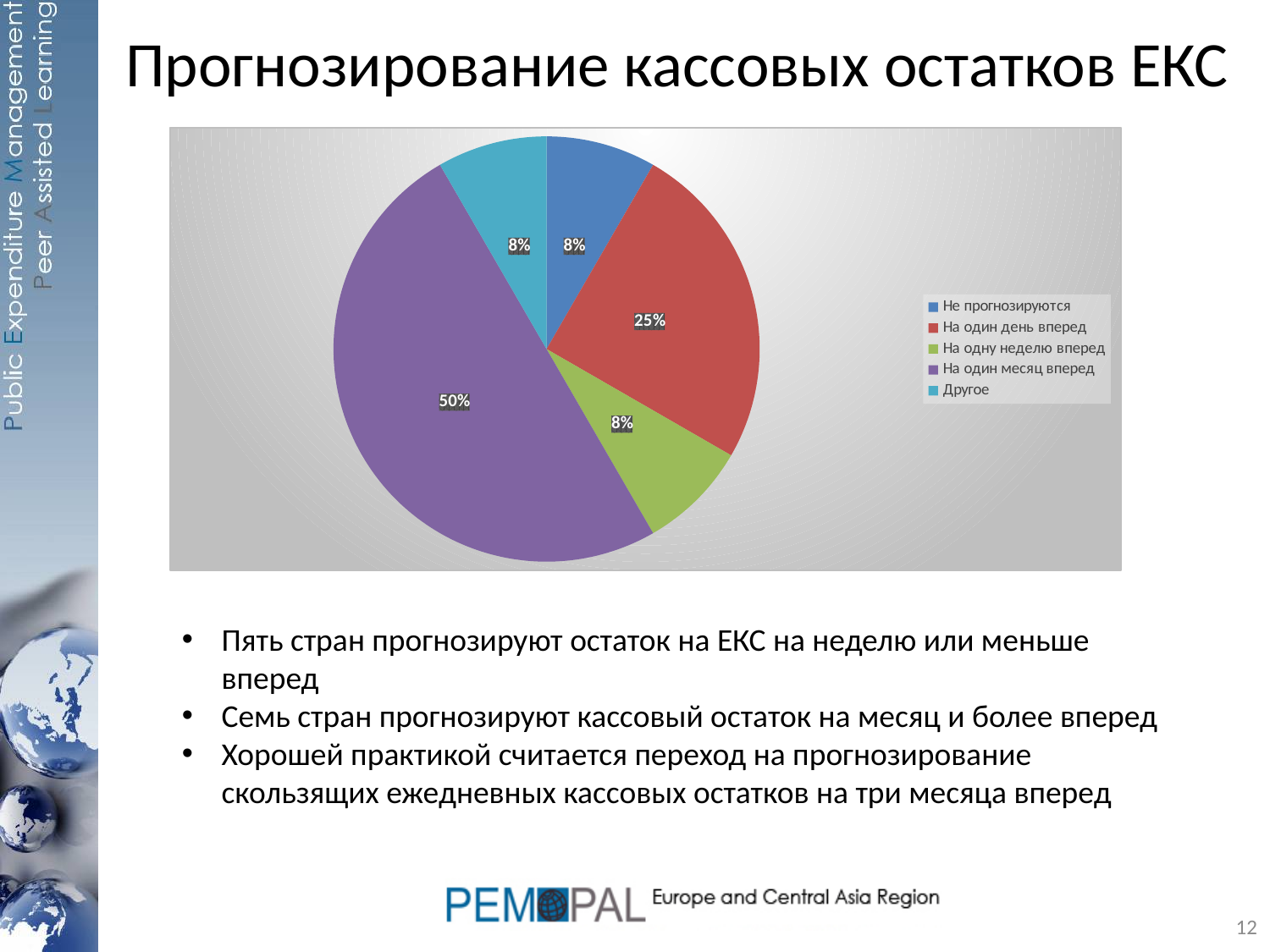

# Прогнозирование кассовых остатков ЕКС

### Chart

| Category | Количество |
|---|---|
| Не прогнозируются | 1.0 |
| На один день вперед | 3.0 |
| На одну неделю вперед | 1.0 |
| На один месяц вперед | 6.0 |
| Другое | 1.0 |
Пять стран прогнозируют остаток на ЕКС на неделю или меньше вперед
Семь стран прогнозируют кассовый остаток на месяц и более вперед
Хорошей практикой считается переход на прогнозирование скользящих ежедневных кассовых остатков на три месяца вперед

12